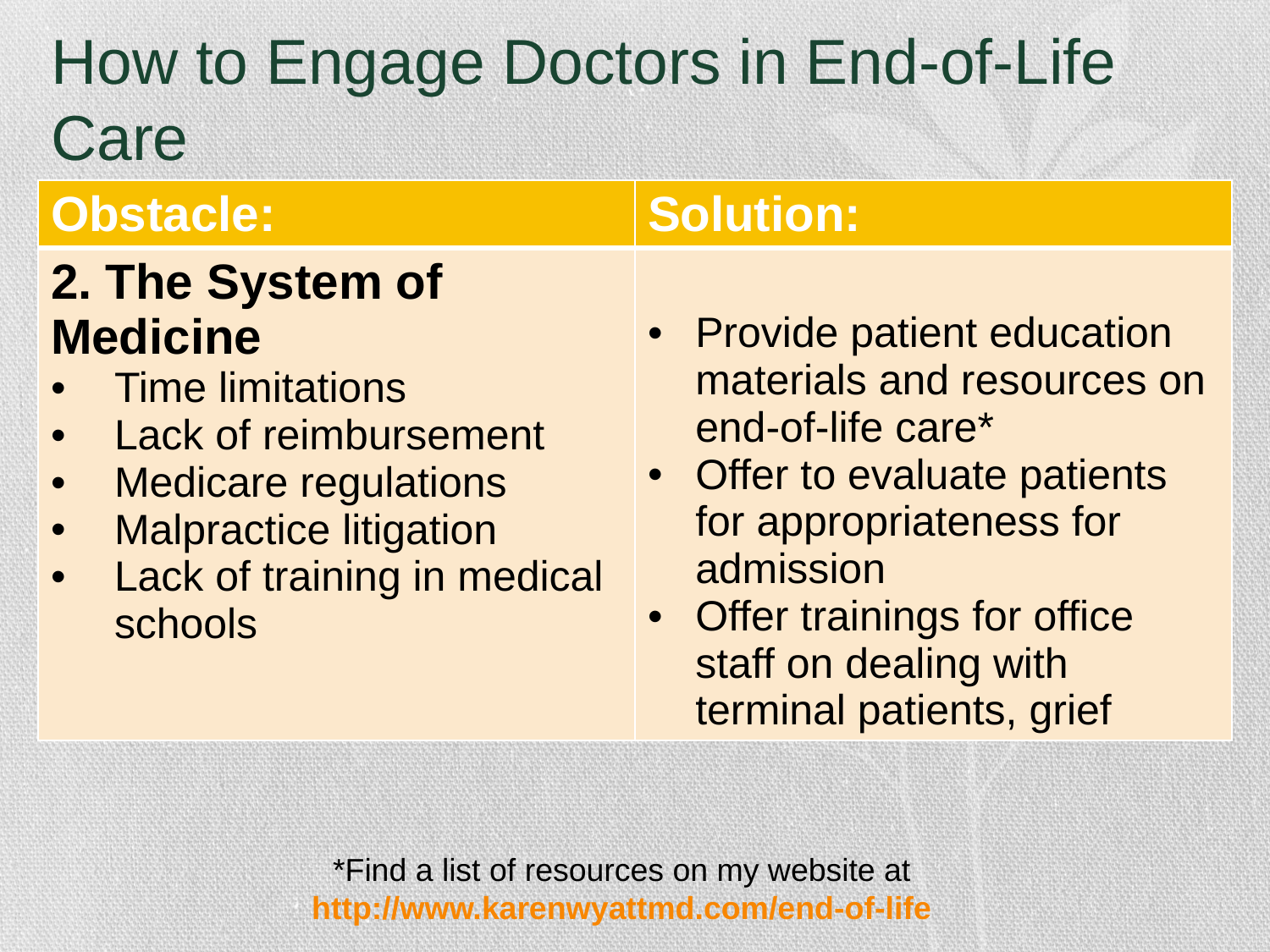

# How to Engage Doctors in End-of-Life Care
| Obstacle: | Solution: |
| --- | --- |
| 2. The System of Medicine Time limitations Lack of reimbursement Medicare regulations Malpractice litigation Lack of training in medical schools | Provide patient education materials and resources on end-of-life care\* Offer to evaluate patients for appropriateness for admission Offer trainings for office staff on dealing with terminal patients, grief |
*Find a list of resources on my website at
http://www.karenwyattmd.com/end-of-life